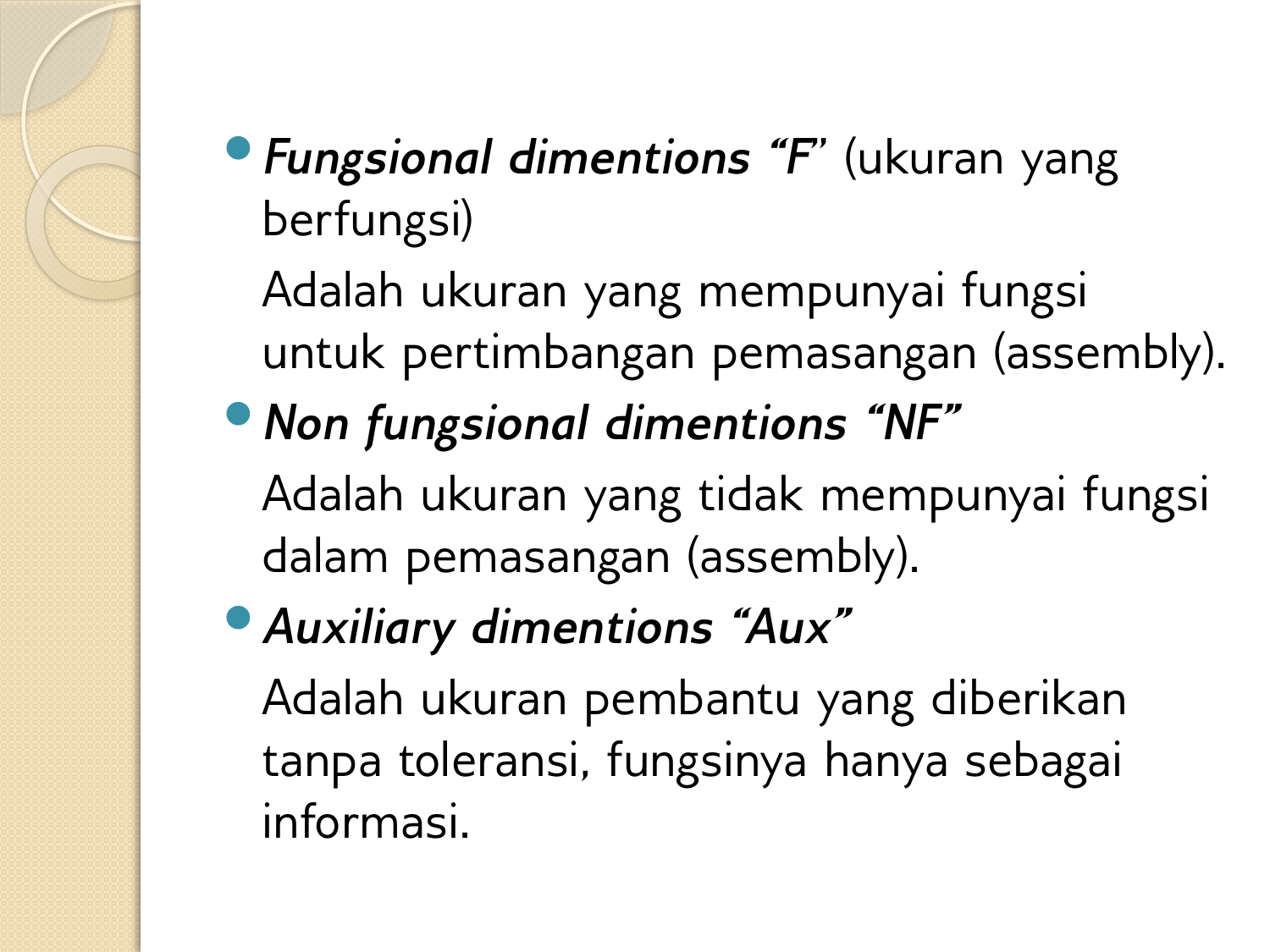

Fungsional dimentions “F” (ukuran yang berfungsi)
	Adalah ukuran yang mempunyai fungsi untuk pertimbangan pemasangan (assembly).
Non fungsional dimentions “NF”
	Adalah ukuran yang tidak mempunyai fungsi dalam pemasangan (assembly).
Auxiliary dimentions “Aux”
	Adalah ukuran pembantu yang diberikan tanpa toleransi, fungsinya hanya sebagai informasi.